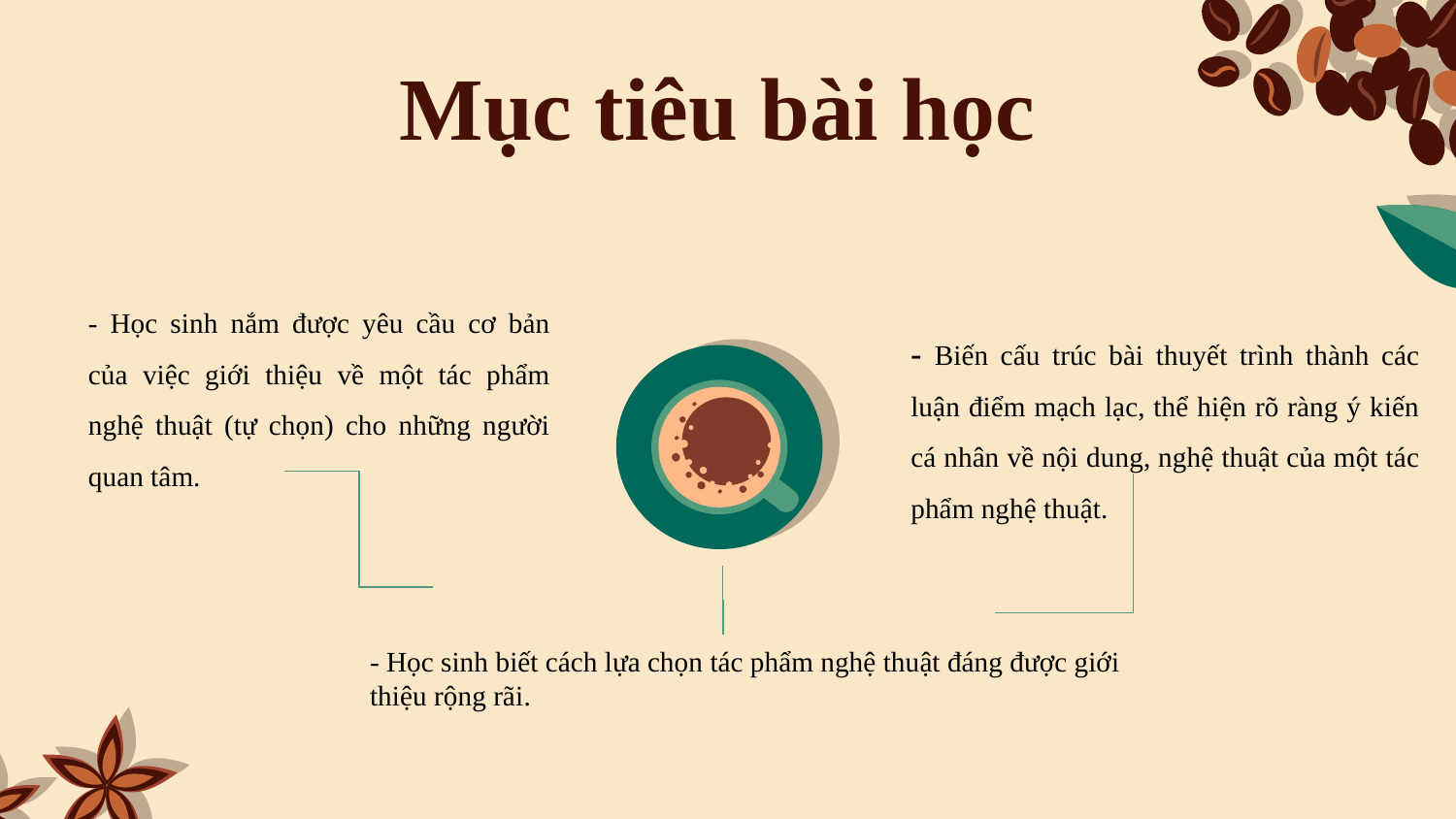

# Mục tiêu bài học

- Học sinh nắm được yêu cầu cơ bản của việc giới thiệu về một tác phẩm nghệ thuật (tự chọn) cho những người quan tâm.
- Biến cấu trúc bài thuyết trình thành các luận điểm mạch lạc, thể hiện rõ ràng ý kiến cá nhân về nội dung, nghệ thuật của một tác phẩm nghệ thuật.

- Học sinh biết cách lựa chọn tác phẩm nghệ thuật đáng được giới thiệu rộng rãi.